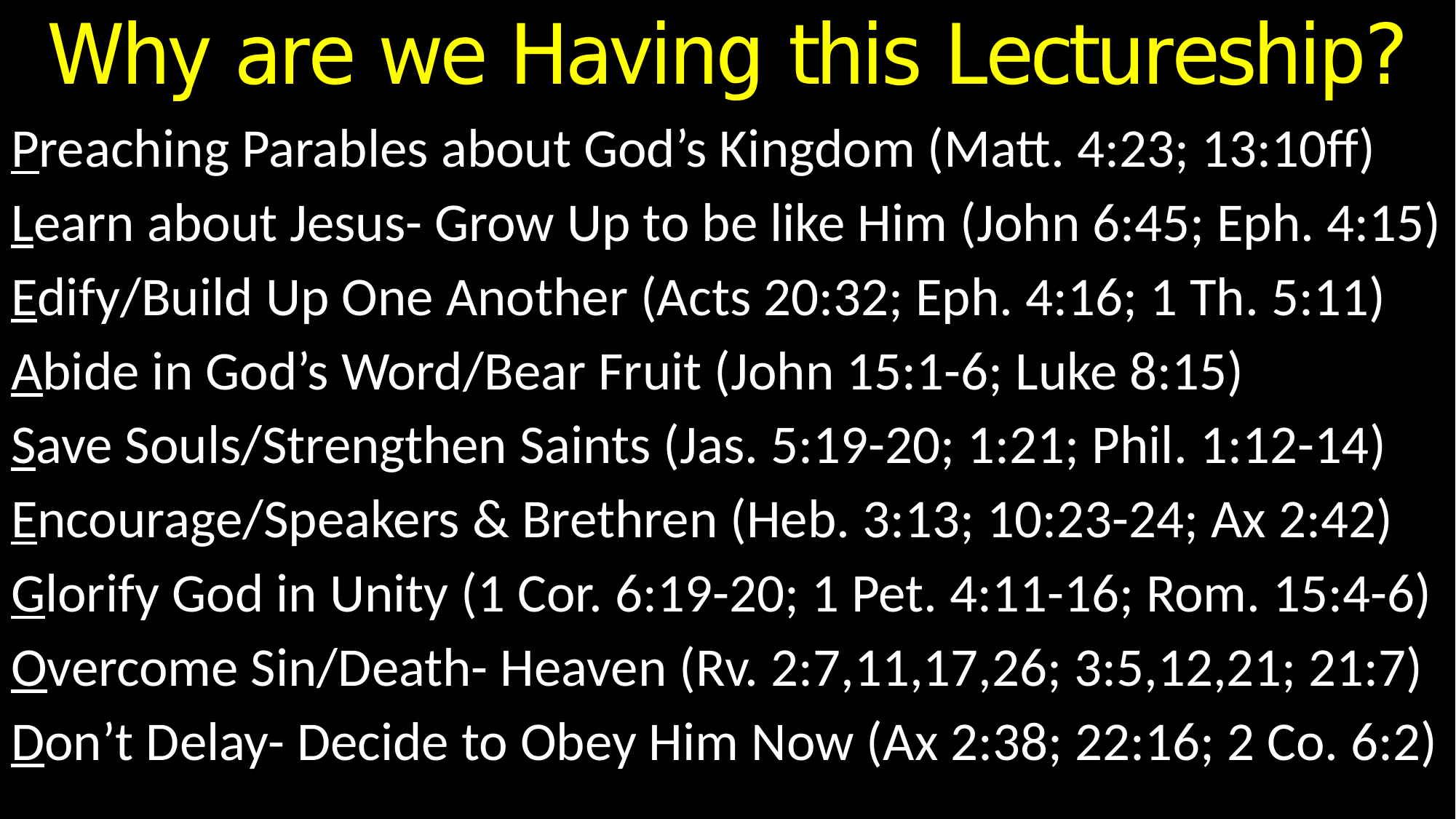

# Why are we Having this Lectureship?
Preaching Parables about God’s Kingdom (Matt. 4:23; 13:10ff)
Learn about Jesus- Grow Up to be like Him (John 6:45; Eph. 4:15)
Edify/Build Up One Another (Acts 20:32; Eph. 4:16; 1 Th. 5:11)
Abide in God’s Word/Bear Fruit (John 15:1-6; Luke 8:15)
Save Souls/Strengthen Saints (Jas. 5:19-20; 1:21; Phil. 1:12-14)
Encourage/Speakers & Brethren (Heb. 3:13; 10:23-24; Ax 2:42)
Glorify God in Unity (1 Cor. 6:19-20; 1 Pet. 4:11-16; Rom. 15:4-6)
Overcome Sin/Death- Heaven (Rv. 2:7,11,17,26; 3:5,12,21; 21:7)
Don’t Delay- Decide to Obey Him Now (Ax 2:38; 22:16; 2 Co. 6:2)